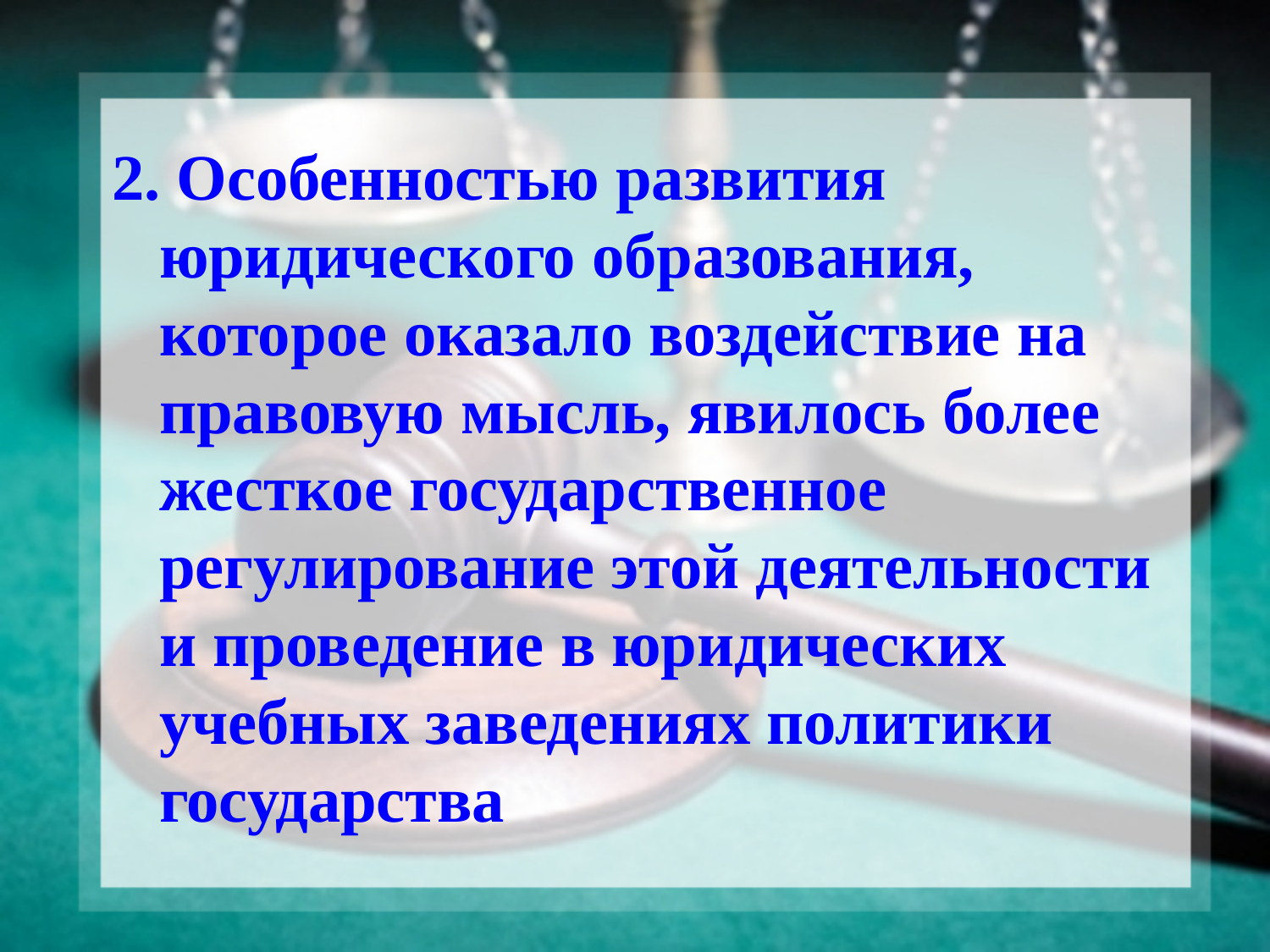

2. Особенностью развития юридического образования, которое оказало воздействие на правовую мысль, явилось более жесткое государственное регулирование этой деятельности и проведение в юридических учебных заведениях политики государства